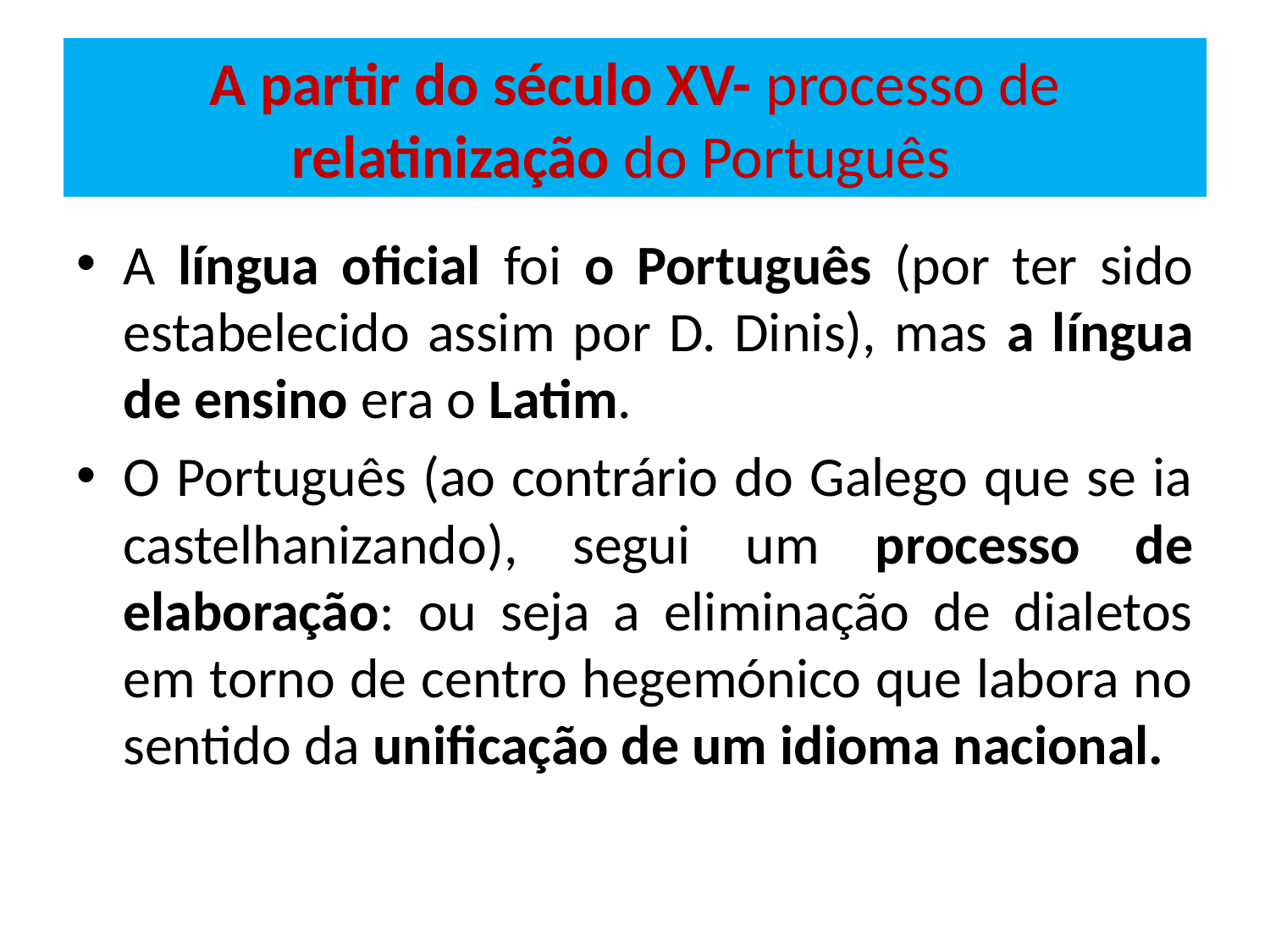

# A partir do século XV- processo de relatinização do Português
A língua oficial foi o Português (por ter sido estabelecido assim por D. Dinis), mas a língua de ensino era o Latim.
O Português (ao contrário do Galego que se ia castelhanizando), segui um processo de elaboração: ou seja a eliminação de dialetos em torno de centro hegemónico que labora no sentido da unificação de um idioma nacional.